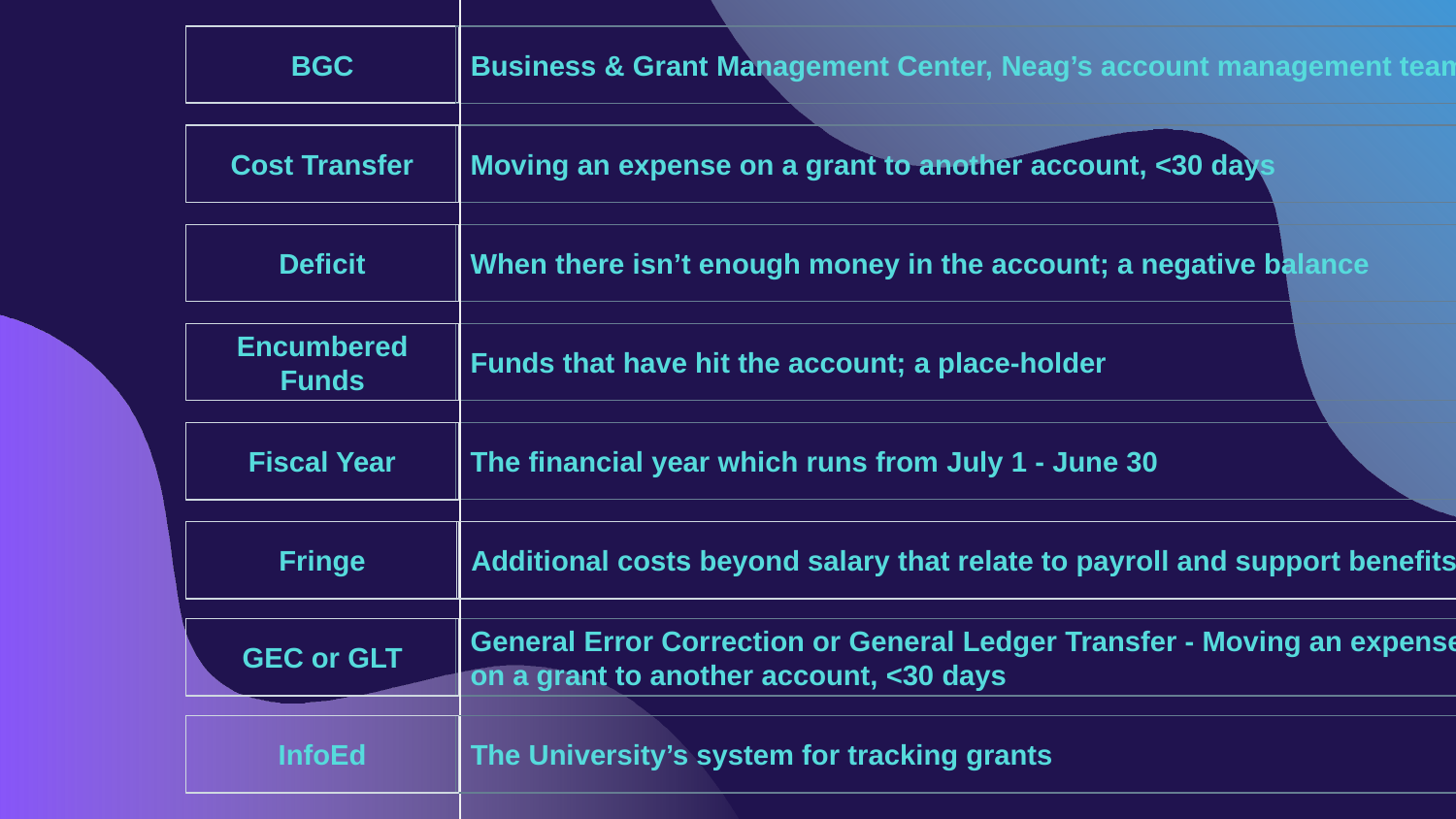

BGC
Business & Grant Management Center, Neag’s account management team
Cost Transfer
Moving an expense on a grant to another account, <30 days
Deficit
When there isn’t enough money in the account; a negative balance
Encumbered Funds
Funds that have hit the account; a place-holder
Fiscal Year
The financial year which runs from July 1 - June 30
Fringe
Additional costs beyond salary that relate to payroll and support benefits
GEC or GLT
General Error Correction or General Ledger Transfer - Moving an expense on a grant to another account, <30 days
InfoEd
The University’s system for tracking grants